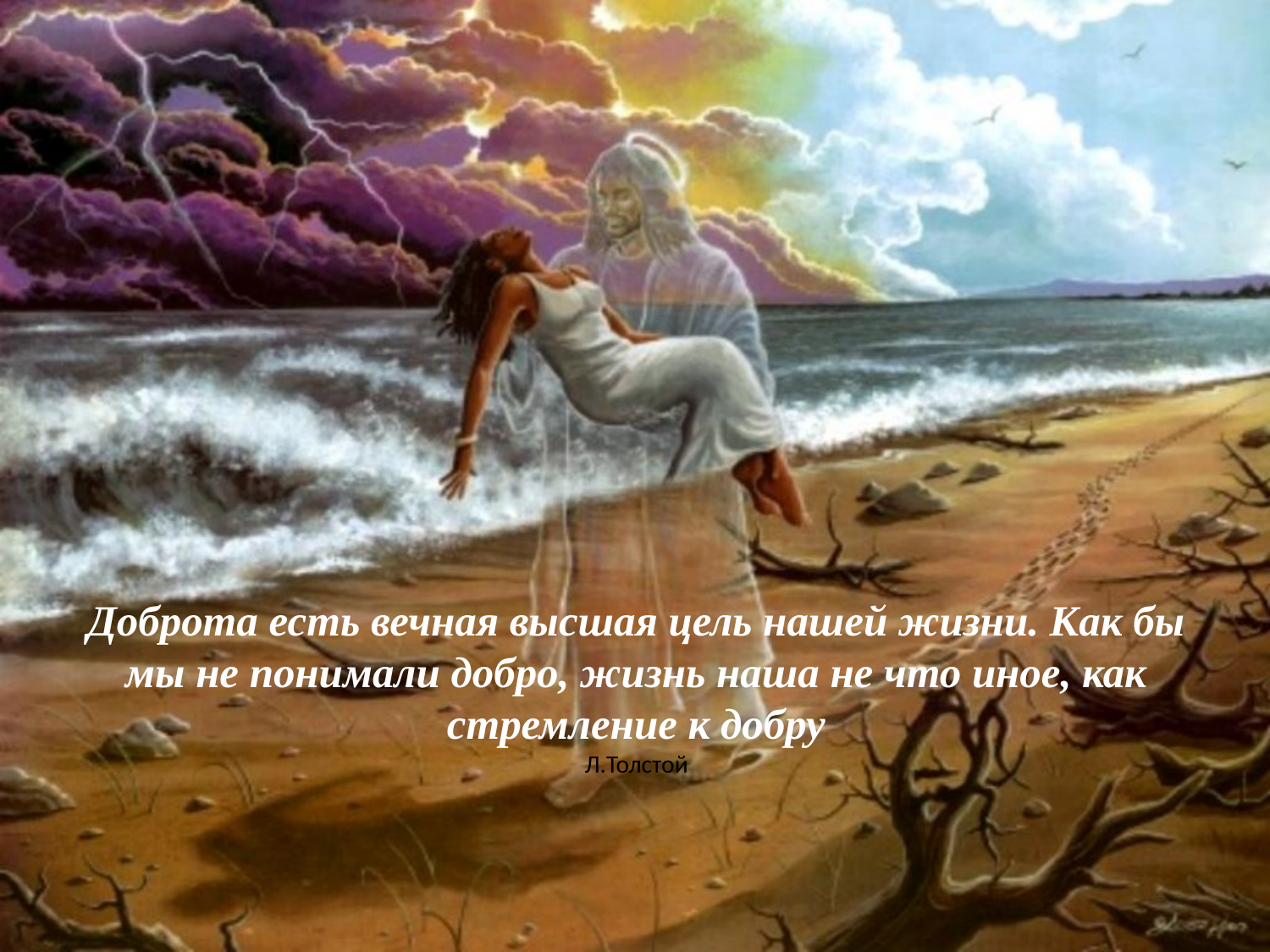

# Доброта есть вечная высшая цель нашей жизни. Как бы мы не понимали добро, жизнь наша не что иное, как стремление к добру Л.Толстой